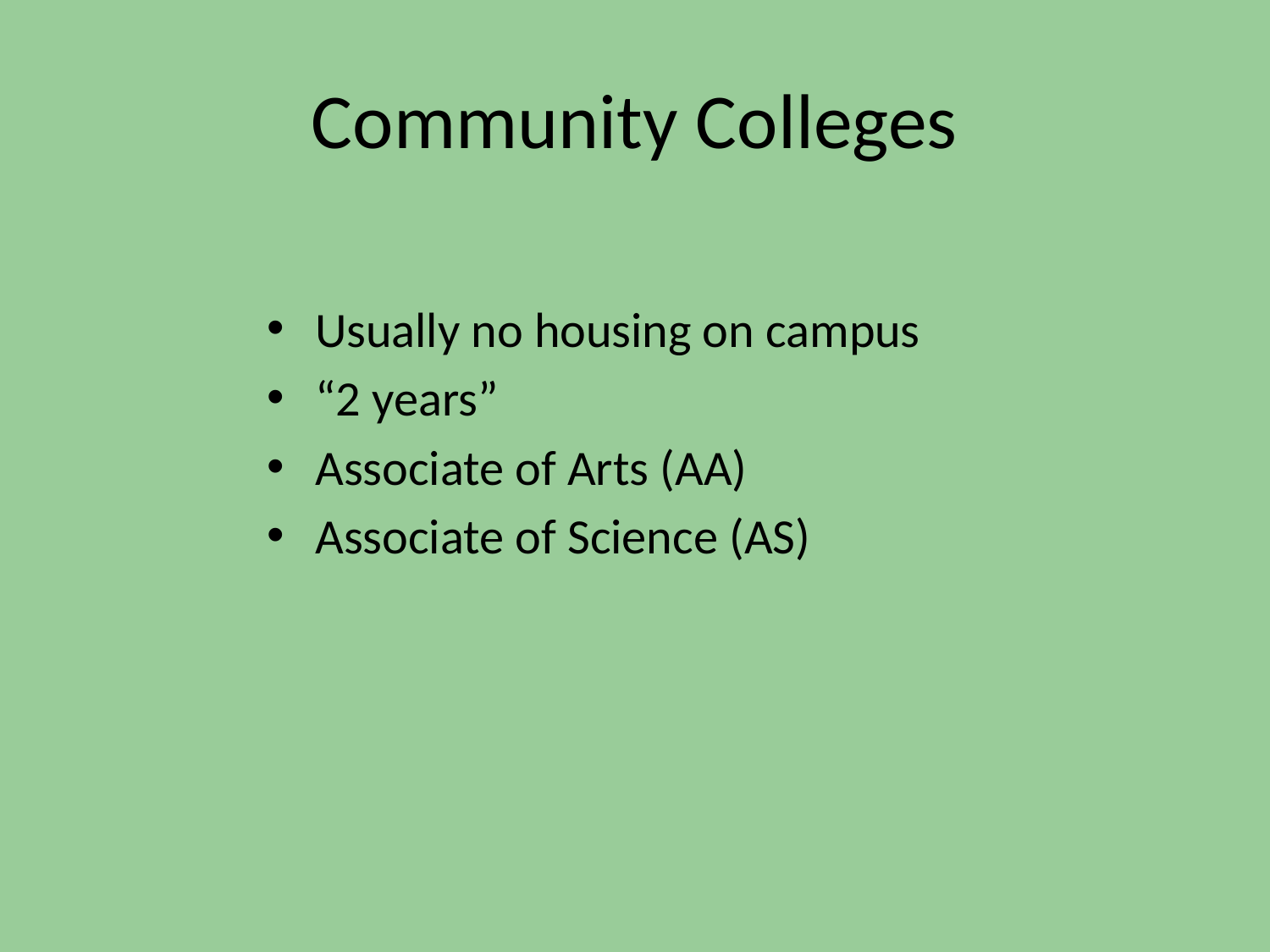

# Community Colleges

Usually no housing on campus
“2 years”
Associate of Arts (AA)
Associate of Science (AS)